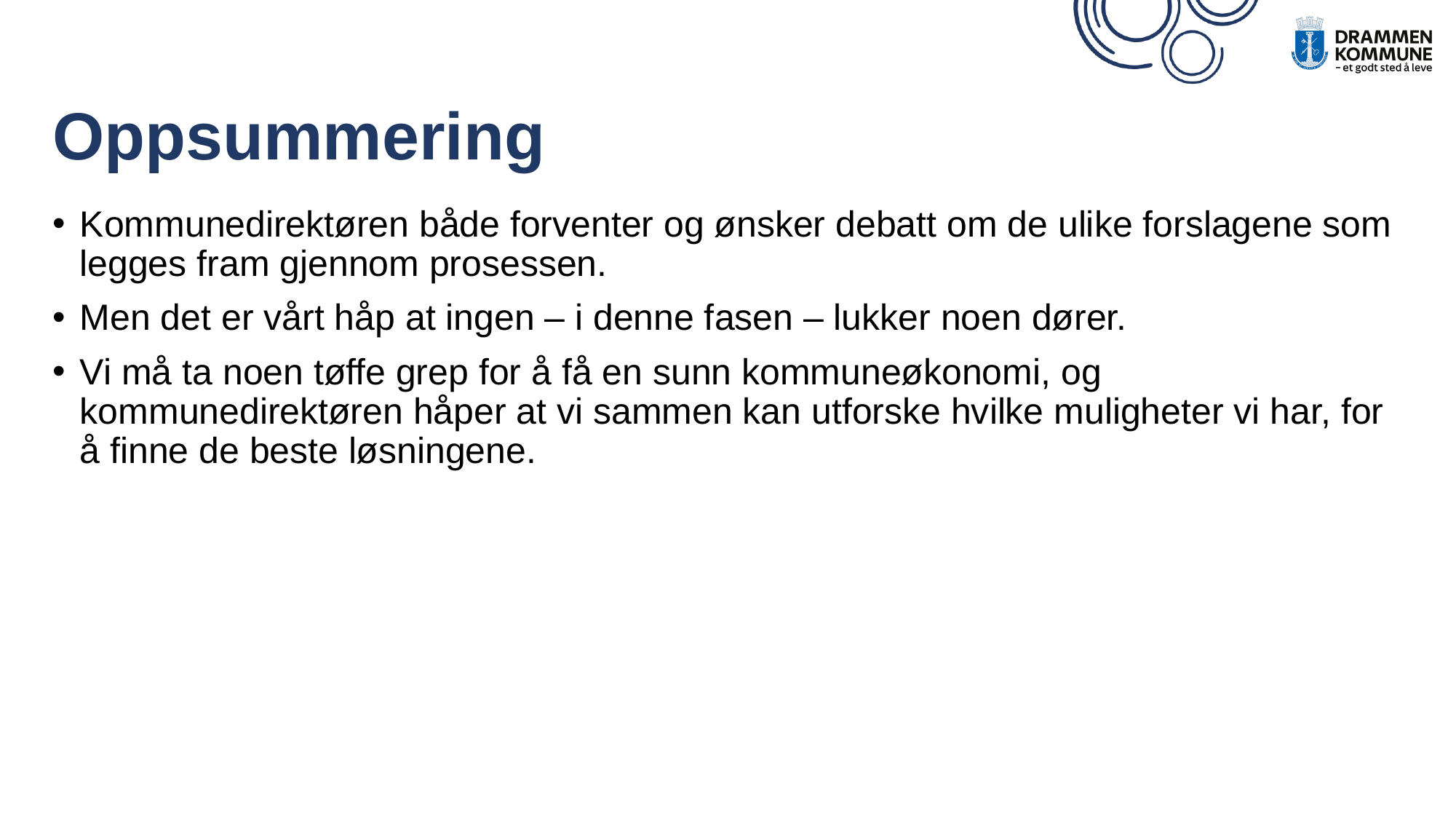

# Oppsummering
Kommunedirektøren både forventer og ønsker debatt om de ulike forslagene som legges fram gjennom prosessen.
Men det er vårt håp at ingen – i denne fasen – lukker noen dører.
Vi må ta noen tøffe grep for å få en sunn kommuneøkonomi, og kommunedirektøren håper at vi sammen kan utforske hvilke muligheter vi har, for å finne de beste løsningene.